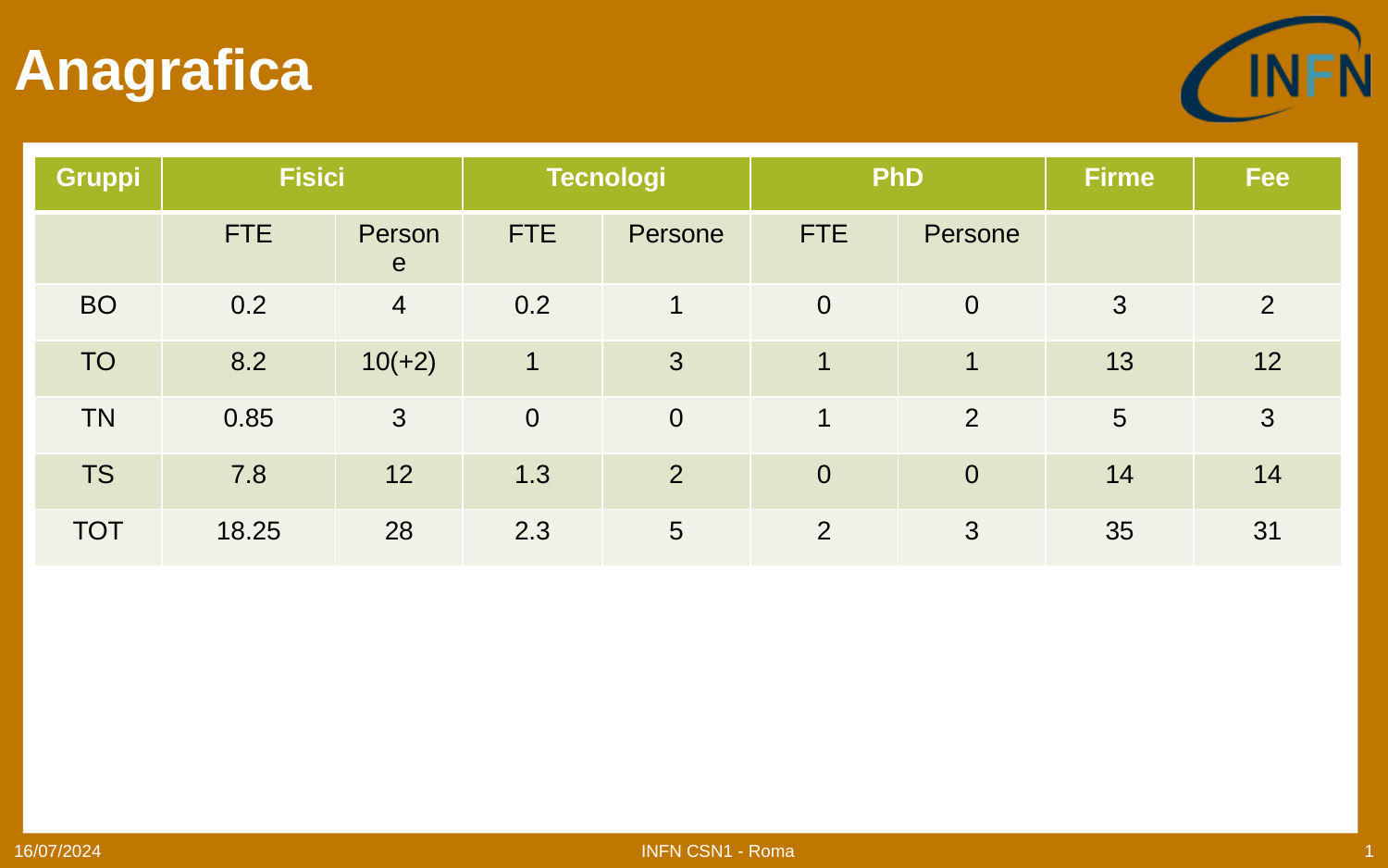

# Anagrafica
| Gruppi | Fisici |  | Tecnologi |  | PhD |  | Firme | Fee |
| --- | --- | --- | --- | --- | --- | --- | --- | --- |
|  | FTE | Persone | FTE | Persone | FTE | Persone |  |  |
| BO | 0.2 | 4 | 0.2 | 1 | 0 | 0 | 3 | 2 |
| TO | 8.2 | 10(+2) | 1 | 3 | 1 | 1 | 13 | 12 |
| TN | 0.85 | 3 | 0 | 0 | 1 | 2 | 5 | 3 |
| TS | 7.8 | 12 | 1.3 | 2 | 0 | 0 | 14 | 14 |
| TOT | 18.25 | 28 | 2.3 | 5 | 2 | 3 | 35 | 31 |
INFN CSN1 - Roma
16/07/2024
1